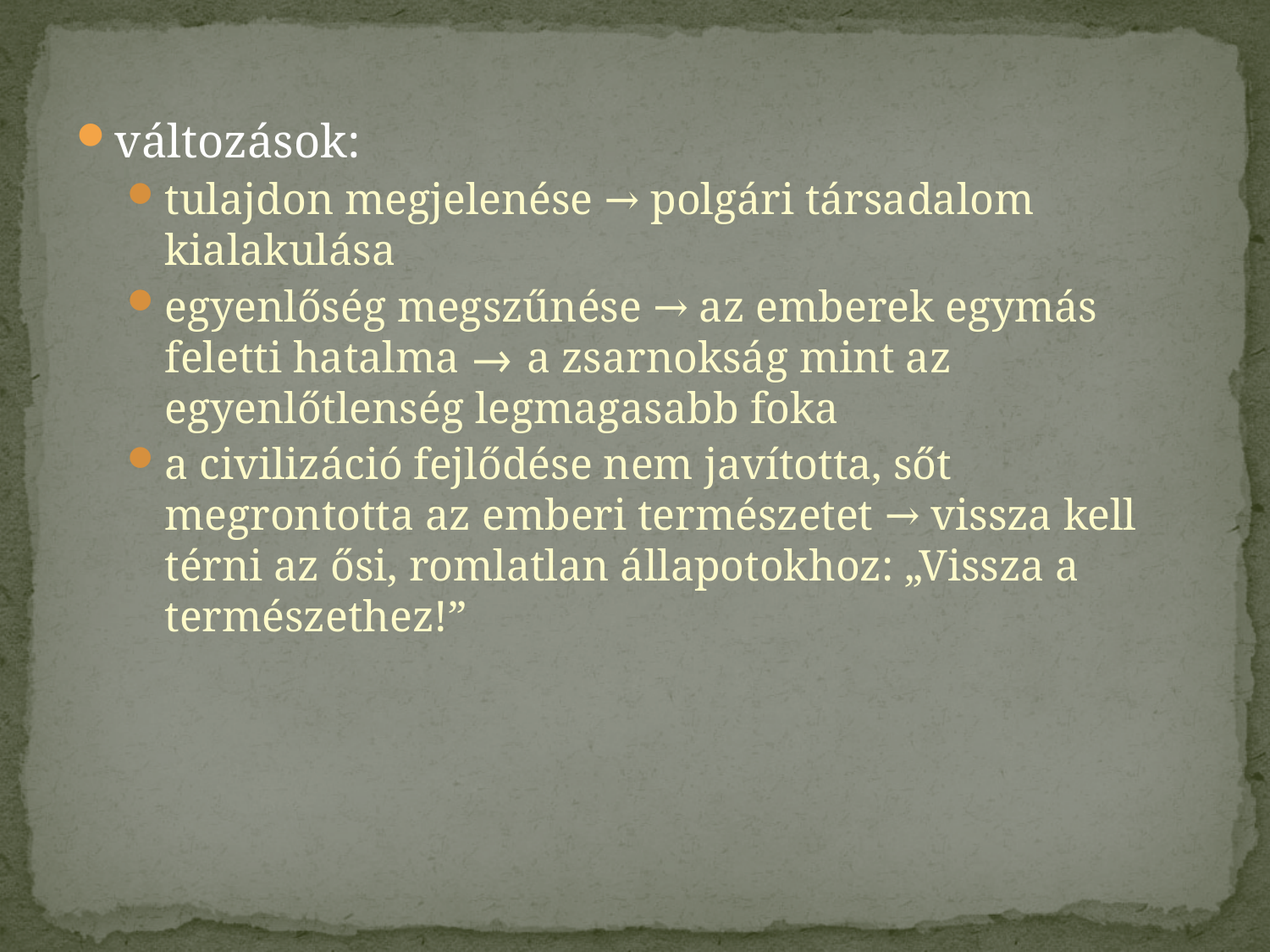

változások:
tulajdon megjelenése → polgári társadalom kialakulása
egyenlőség megszűnése → az emberek egymás feletti hatalma → a zsarnokság mint az egyenlőtlenség legmagasabb foka
a civilizáció fejlődése nem javította, sőt megrontotta az emberi természetet → vissza kell térni az ősi, romlatlan állapotokhoz: „Vissza a természethez!”